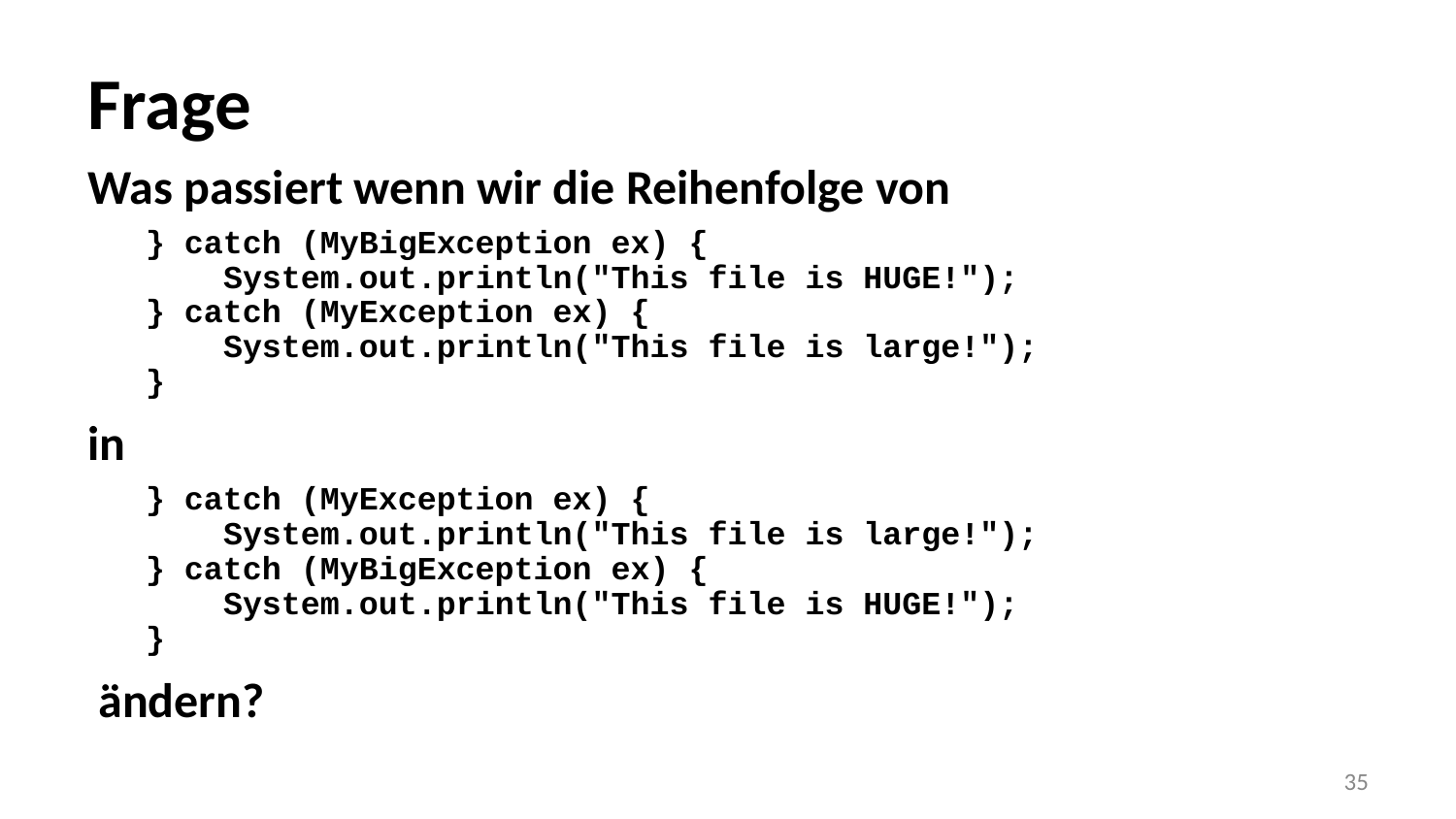

# Frage
Was passiert wenn wir die Reihenfolge von
   } catch (MyBigException ex) {
       System.out.println("This file is HUGE!");
   } catch (MyException ex) {
       System.out.println("This file is large!");
   }
in
   } catch (MyException ex) {
       System.out.println("This file is large!");
   } catch (MyBigException ex) {
       System.out.println("This file is HUGE!");
   }
 ändern?
35